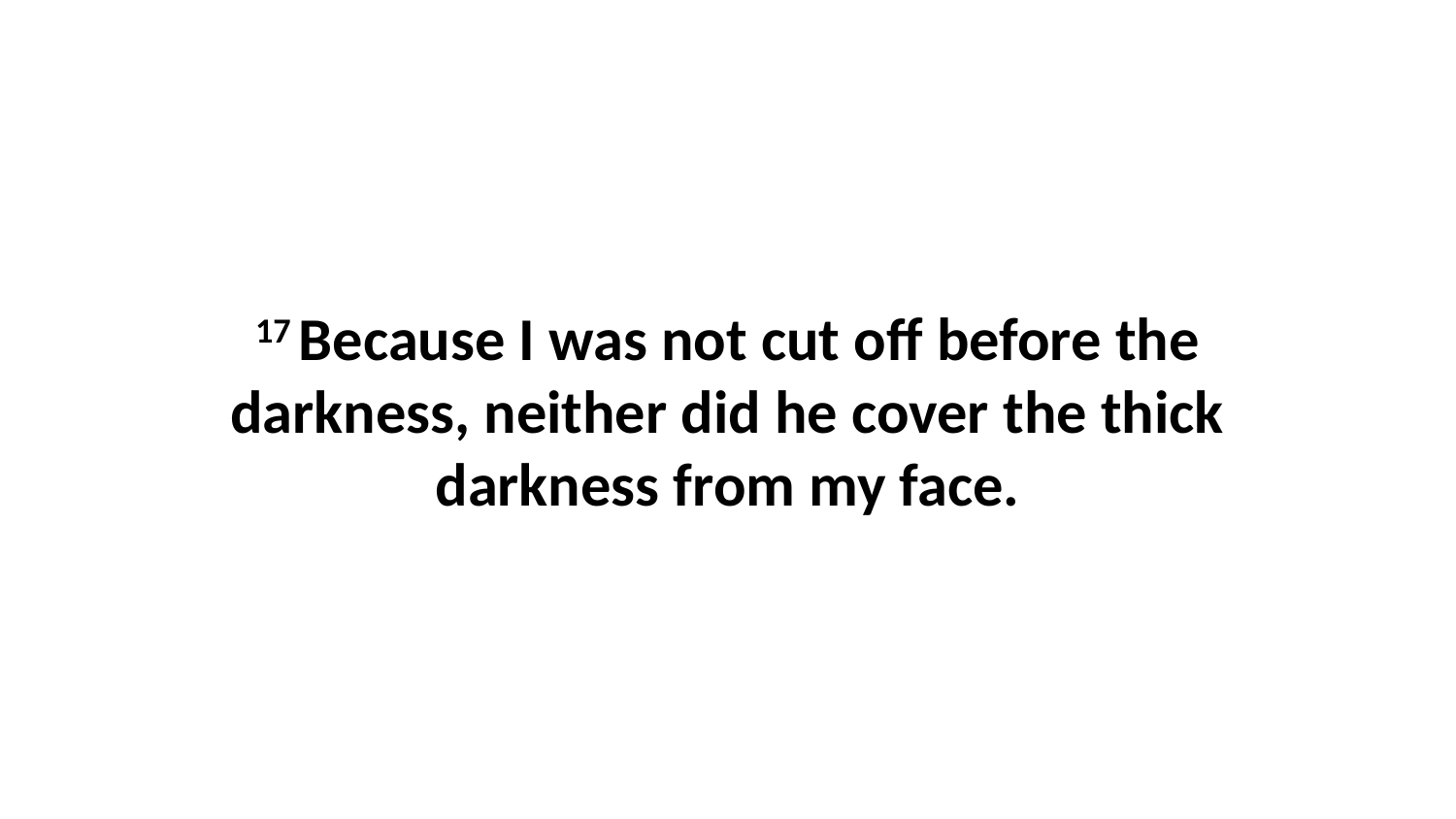

17 Because I was not cut off before the darkness, neither did he cover the thick darkness from my face.